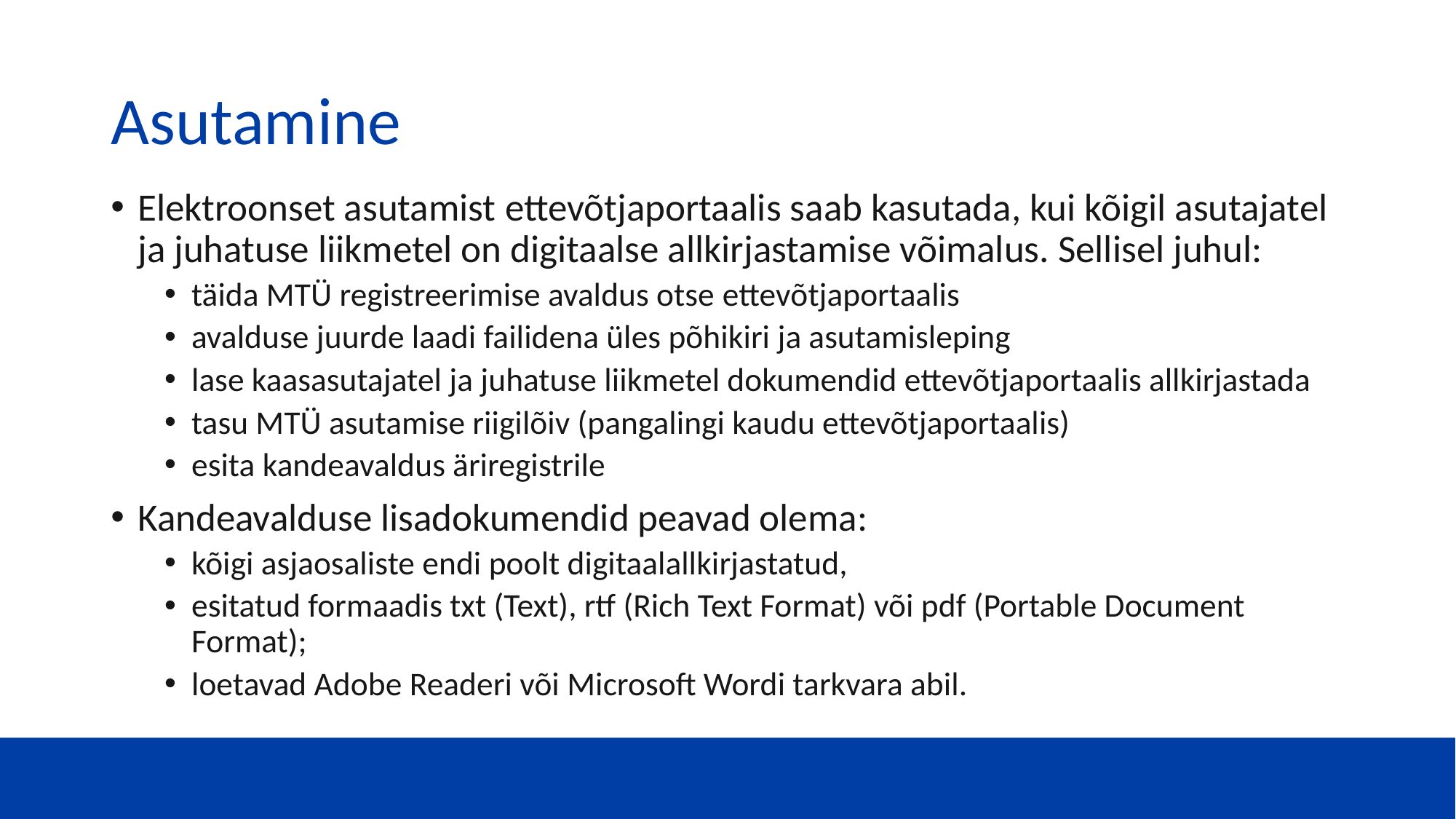

# Asutamine
Elektroonset asutamist ettevõtjaportaalis saab kasutada, kui kõigil asutajatel ja juhatuse liikmetel on digitaalse allkirjastamise võimalus. Sellisel juhul:
täida MTÜ registreerimise avaldus otse ettevõtjaportaalis
avalduse juurde laadi failidena üles põhikiri ja asutamisleping
lase kaasasutajatel ja juhatuse liikmetel dokumendid ettevõtjaportaalis allkirjastada
tasu MTÜ asutamise riigilõiv (pangalingi kaudu ettevõtjaportaalis)
esita kandeavaldus äriregistrile
Kandeavalduse lisadokumendid peavad olema:
kõigi asjaosaliste endi poolt digitaalallkirjastatud,
esitatud formaadis txt (Text), rtf (Rich Text Format) või pdf (Portable Document Format);
loetavad Adobe Readeri või Microsoft Wordi tarkvara abil.